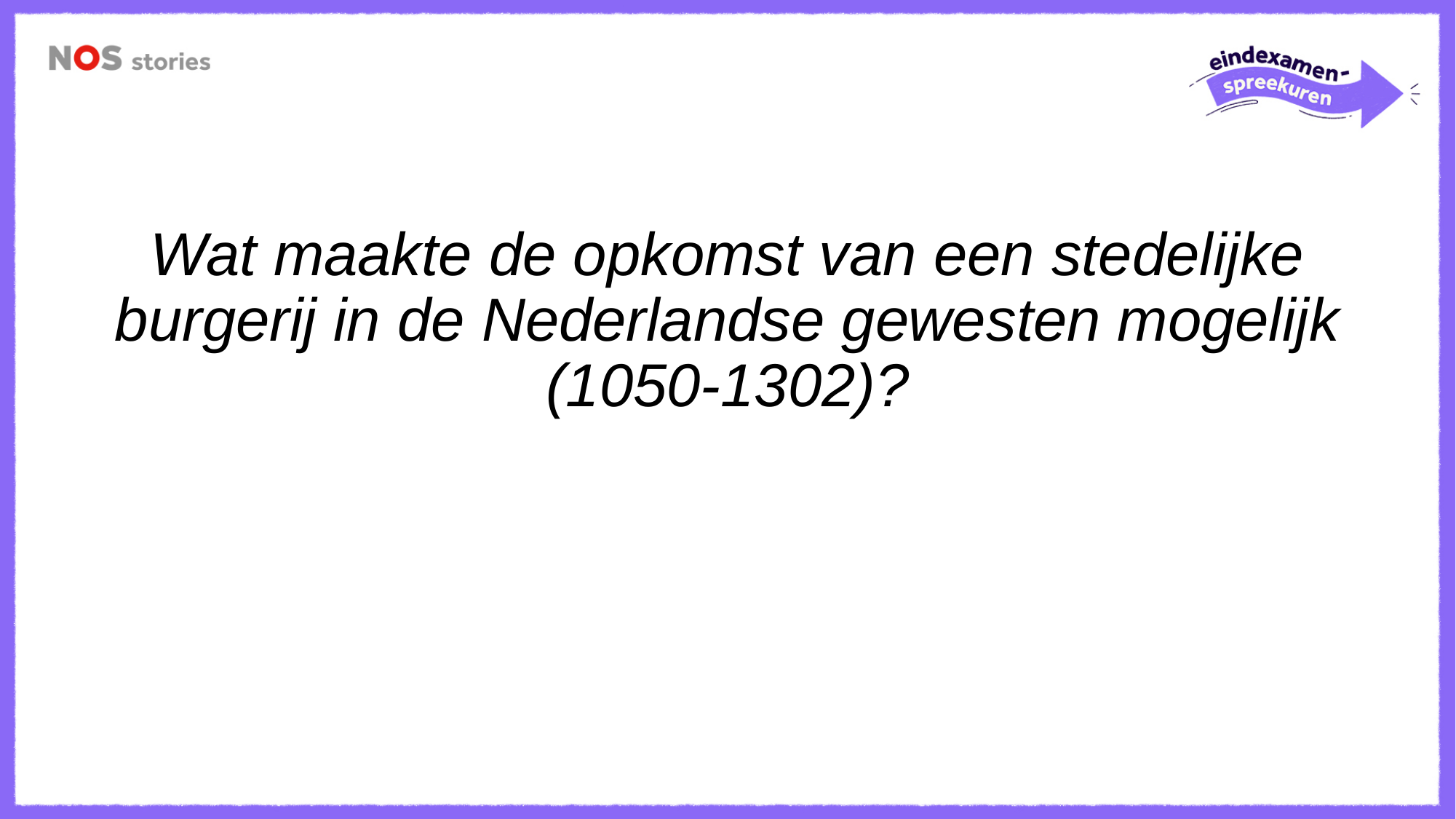

#
Wat maakte de opkomst van een stedelijke burgerij in de Nederlandse gewesten mogelijk (1050-1302)?